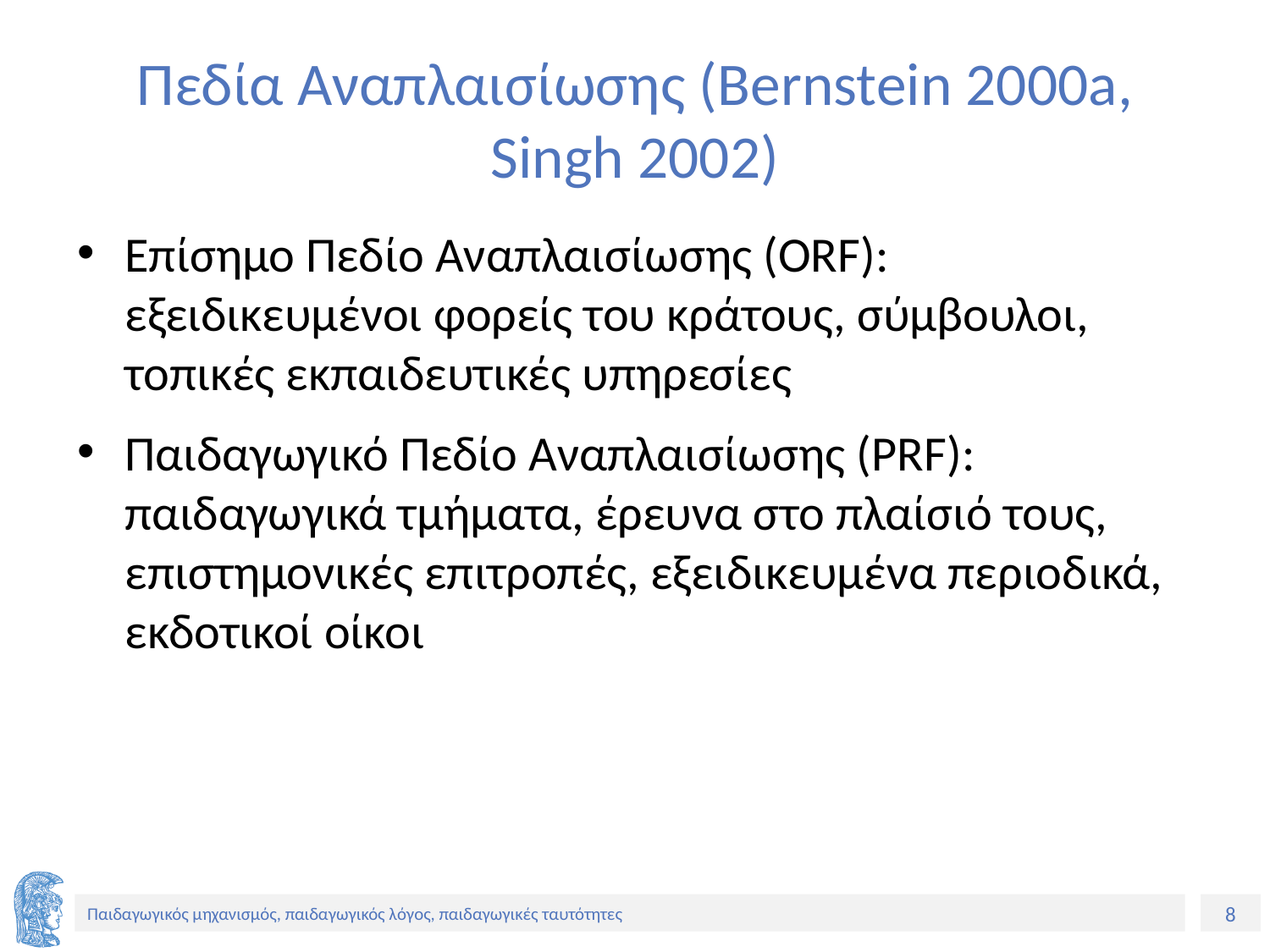

# Πεδία Αναπλαισίωσης (Bernstein 2000a, Singh 2002)
Επίσημο Πεδίο Αναπλαισίωσης (ORF): εξειδικευμένοι φορείς του κράτους, σύμβουλοι, τοπικές εκπαιδευτικές υπηρεσίες
Παιδαγωγικό Πεδίο Αναπλαισίωσης (PRF): παιδαγωγικά τμήματα, έρευνα στο πλαίσιό τους, επιστημονικές επιτροπές, εξειδικευμένα περιοδικά, εκδοτικοί οίκοι